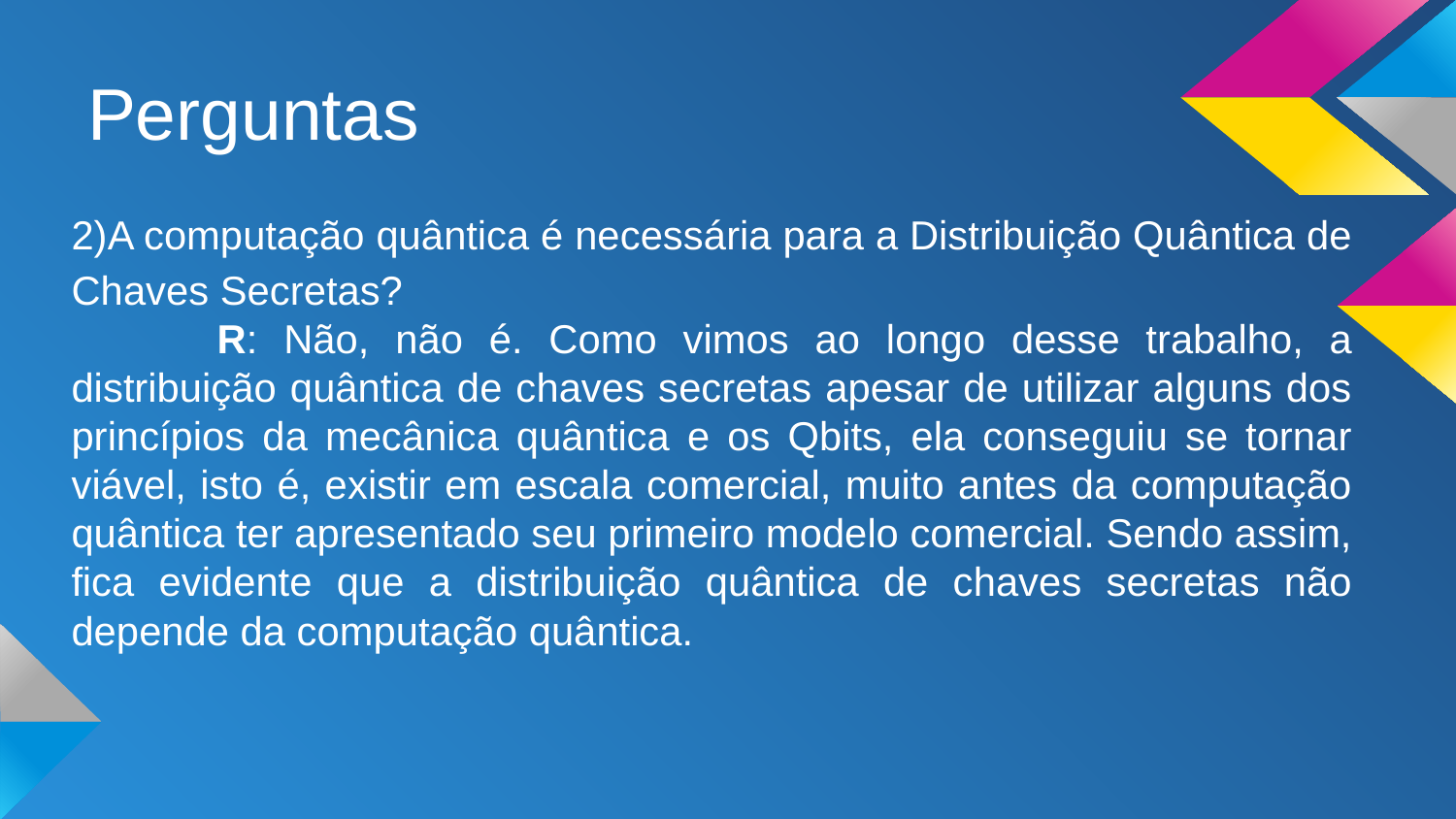

# Perguntas
2)A computação quântica é necessária para a Distribuição Quântica de Chaves Secretas?
	R: Não, não é. Como vimos ao longo desse trabalho, a distribuição quântica de chaves secretas apesar de utilizar alguns dos princípios da mecânica quântica e os Qbits, ela conseguiu se tornar viável, isto é, existir em escala comercial, muito antes da computação quântica ter apresentado seu primeiro modelo comercial. Sendo assim, fica evidente que a distribuição quântica de chaves secretas não depende da computação quântica.